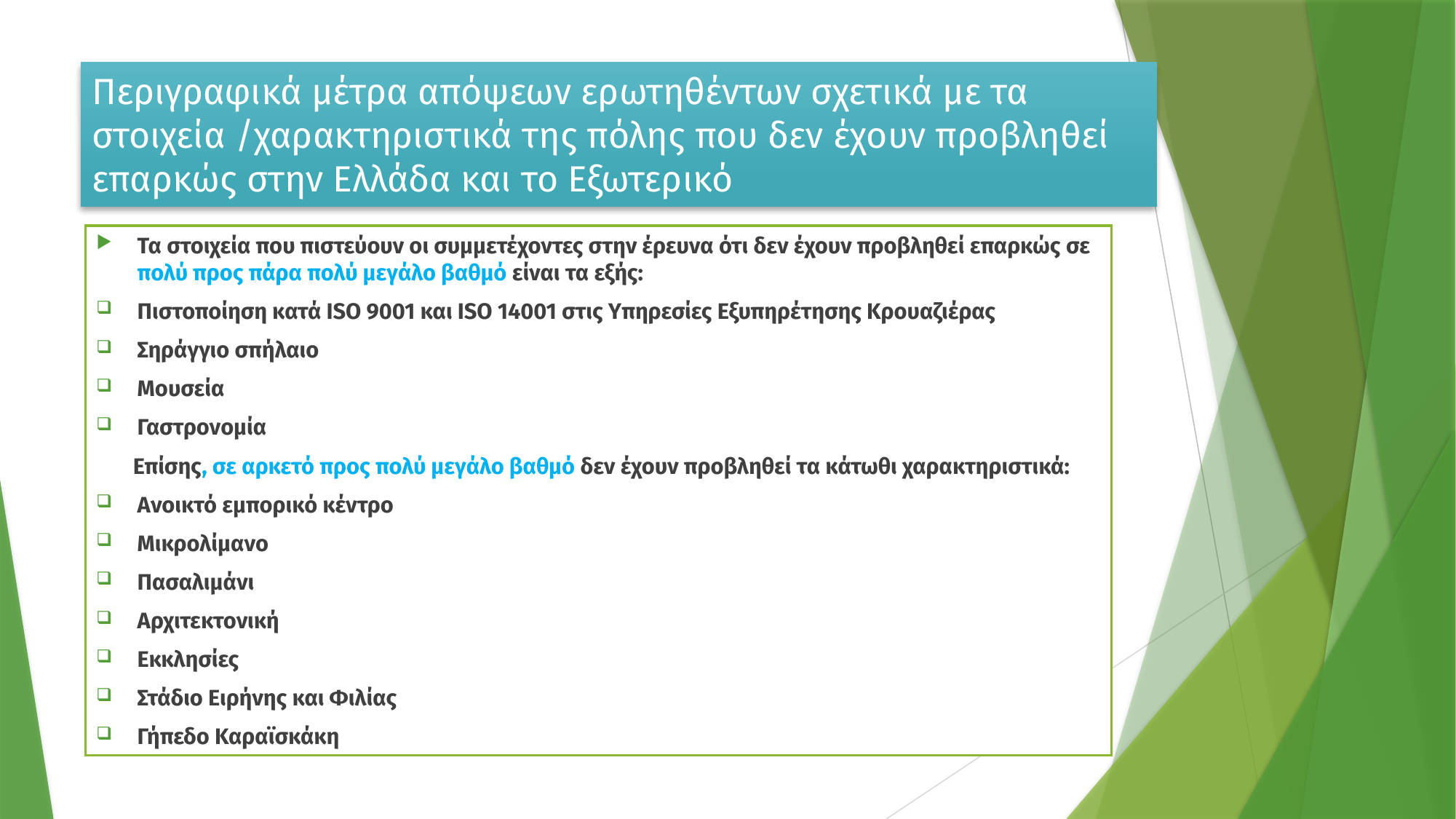

# Περιγραφικά μέτρα απόψεων ερωτηθέντων σχετικά με τα στοιχεία /χαρακτηριστικά της πόλης που δεν έχουν προβληθεί επαρκώς στην Ελλάδα και το Εξωτερικό
Τα στοιχεία που πιστεύουν οι συμμετέχοντες στην έρευνα ότι δεν έχουν προβληθεί επαρκώς σε πολύ προς πάρα πολύ μεγάλο βαθμό είναι τα εξής:
Πιστοποίηση κατά ISO 9001 και ISO 14001 στις Υπηρεσίες Εξυπηρέτησης Κρουαζιέρας
Σηράγγιο σπήλαιο
Μουσεία
Γαστρονομία
       Επίσης, σε αρκετό προς πολύ μεγάλο βαθμό δεν έχουν προβληθεί τα κάτωθι χαρακτηριστικά:
Ανοικτό εμπορικό κέντρο
Μικρολίμανο
Πασαλιμάνι
Αρχιτεκτονική
Εκκλησίες
Στάδιο Ειρήνης και Φιλίας
Γήπεδο Καραϊσκάκη